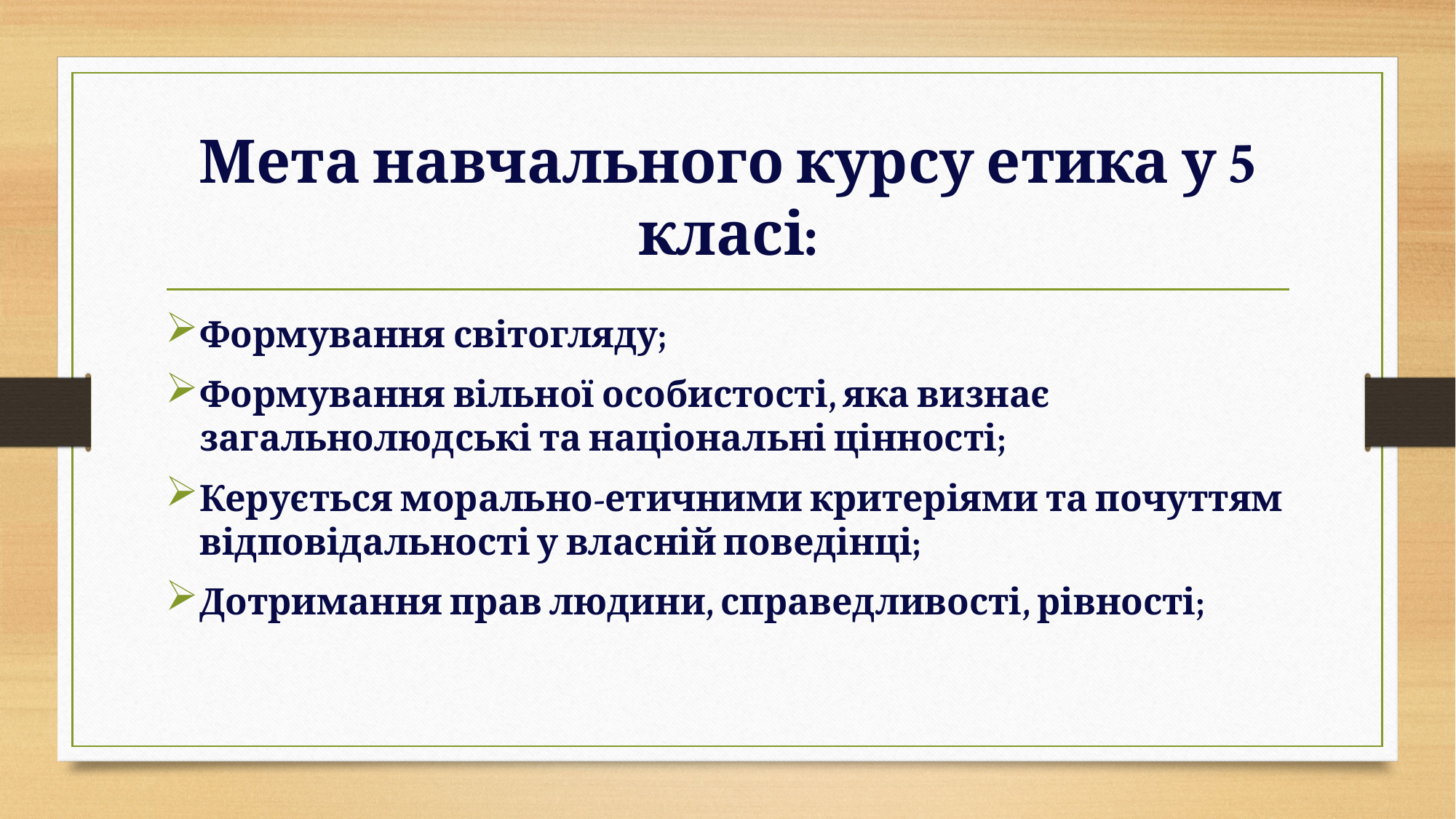

# Мета навчального курсу етика у 5 класі:
Формування світогляду;
Формування вільної особистості, яка визнає загальнолюдські та національні цінності;
Керується морально-етичними критеріями та почуттям відповідальності у власній поведінці;
Дотримання прав людини, справедливості, рівності;